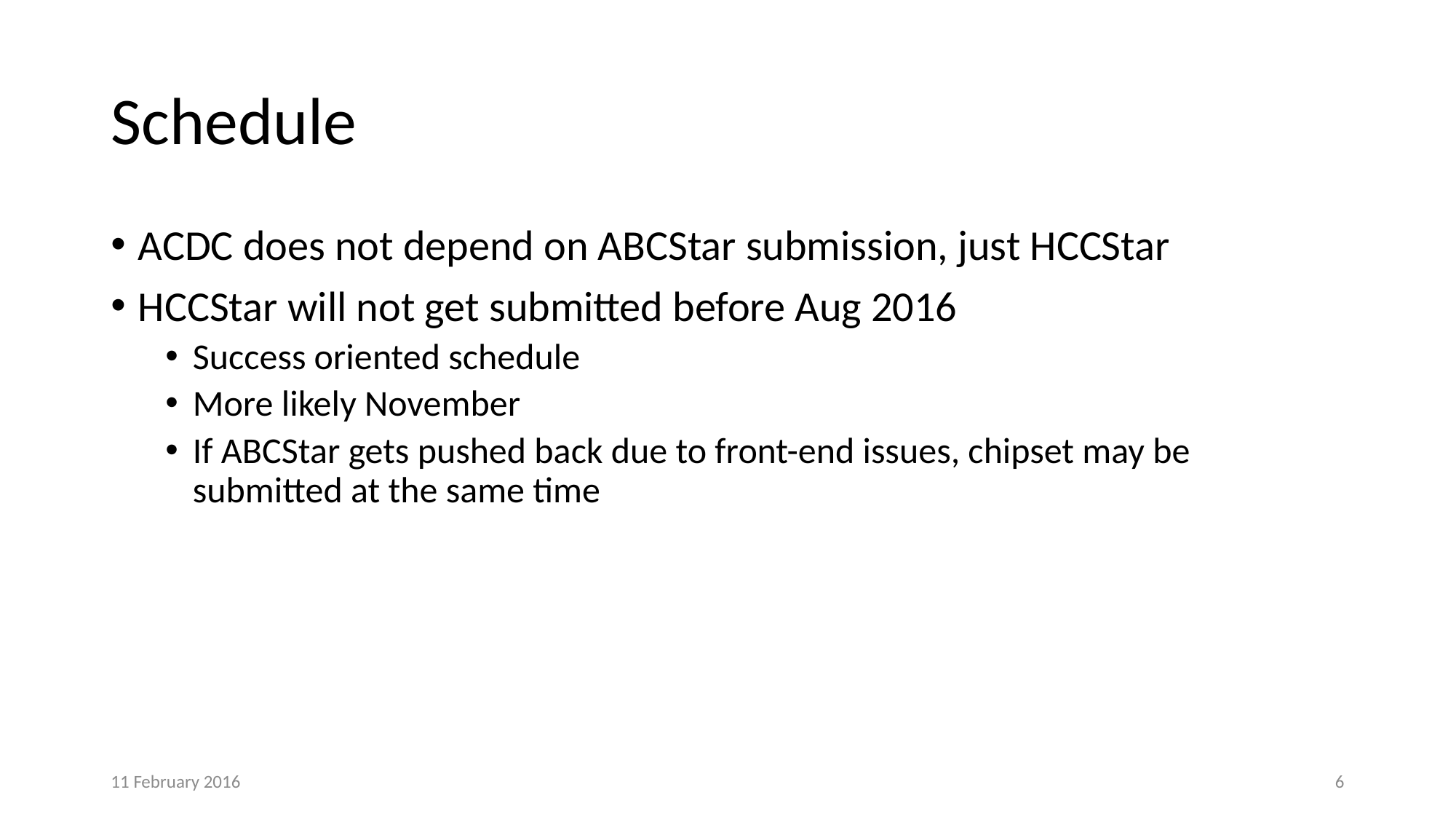

# Schedule
ACDC does not depend on ABCStar submission, just HCCStar
HCCStar will not get submitted before Aug 2016
Success oriented schedule
More likely November
If ABCStar gets pushed back due to front-end issues, chipset may be submitted at the same time
11 February 2016
6